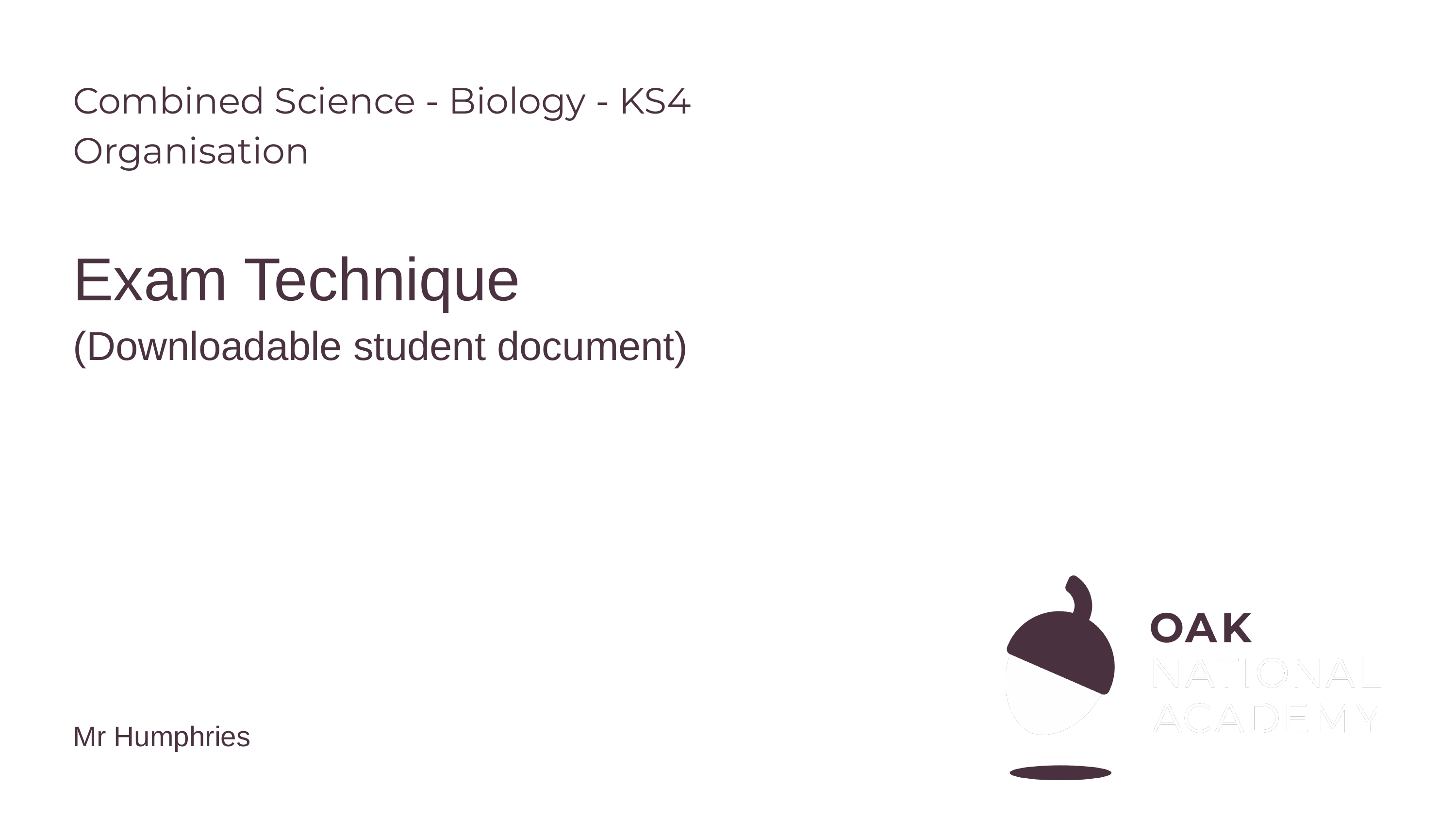

Combined Science - Biology - KS4
Organisation
# Exam Technique
(Downloadable student document)
Mr Humphries